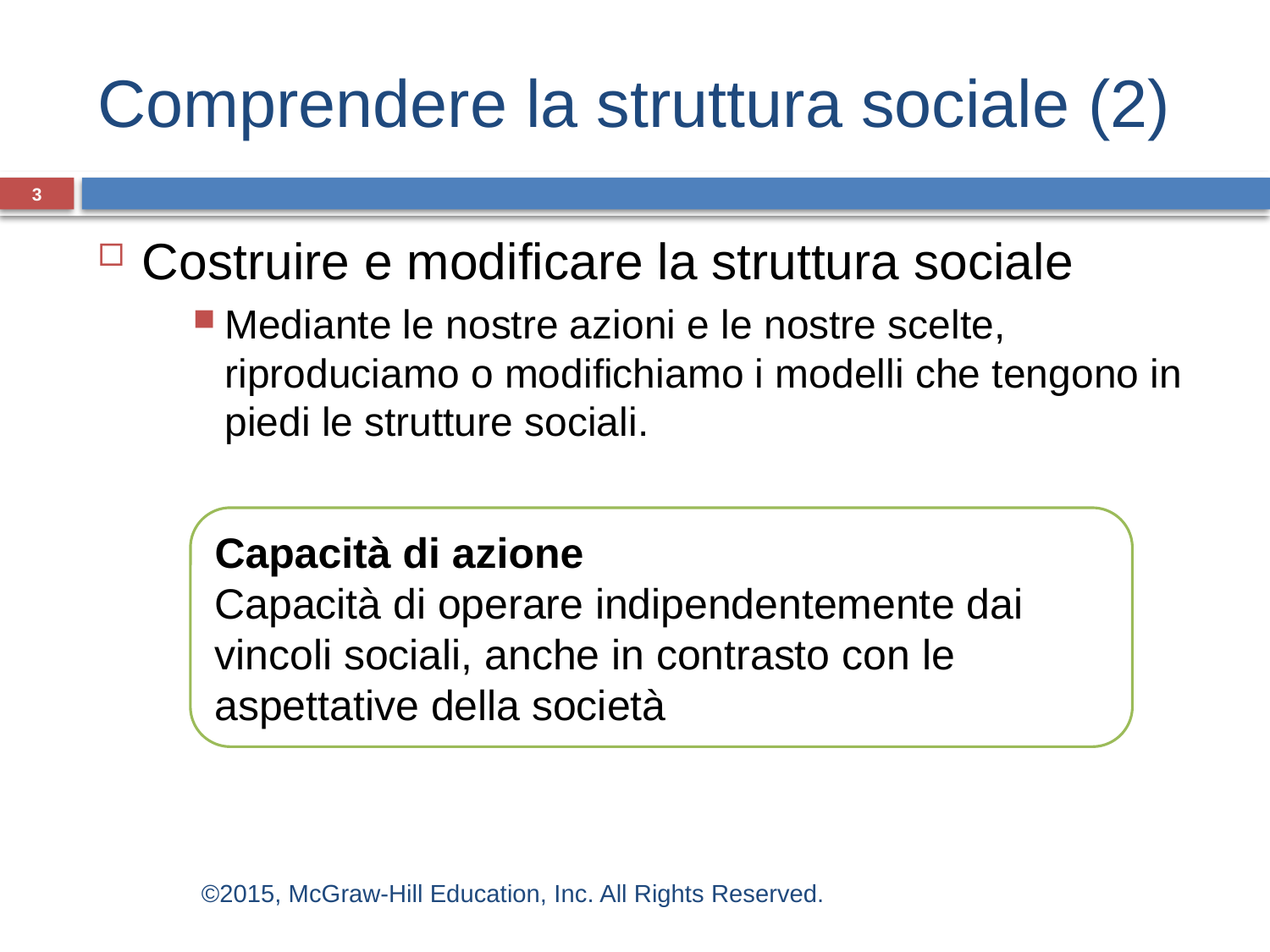

# Comprendere la struttura sociale (2)
3
Costruire e modificare la struttura sociale
Mediante le nostre azioni e le nostre scelte, riproduciamo o modifichiamo i modelli che tengono in piedi le strutture sociali.
Capacità di azione
Capacità di operare indipendentemente dai vincoli sociali, anche in contrasto con le aspettative della società
©2015, McGraw-Hill Education, Inc. All Rights Reserved.